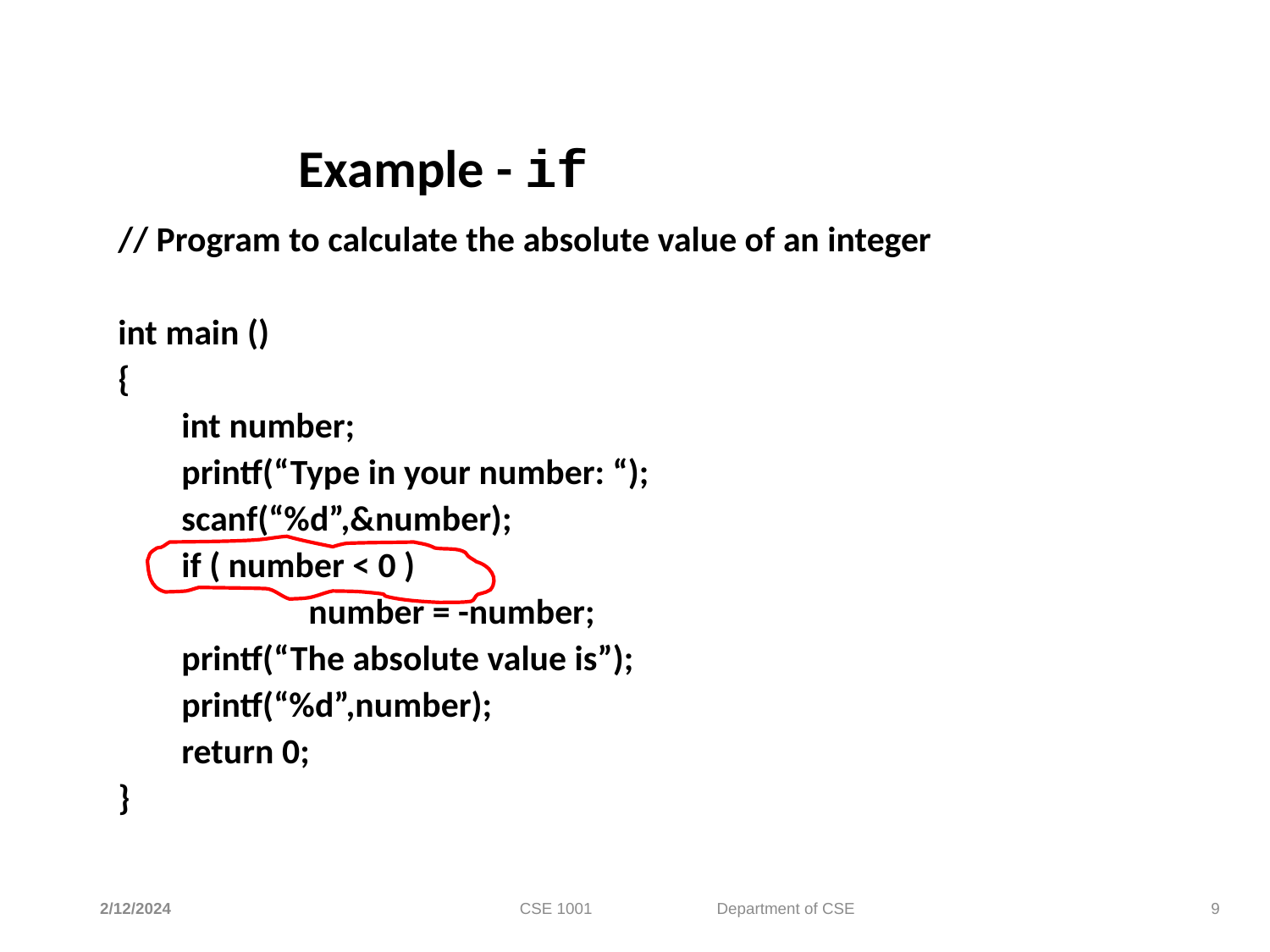

# Example - if

// Program to calculate the absolute value of an integer

int main ()
{
int number;
printf(“Type in your number: “);
scanf(“%d”,&number);
if ( number < 0 )
	number = -number;
printf(“The absolute value is”);
printf(“%d”,number);
return 0;
}

2/12/2024
CSE 1001                            Department of CSE
9